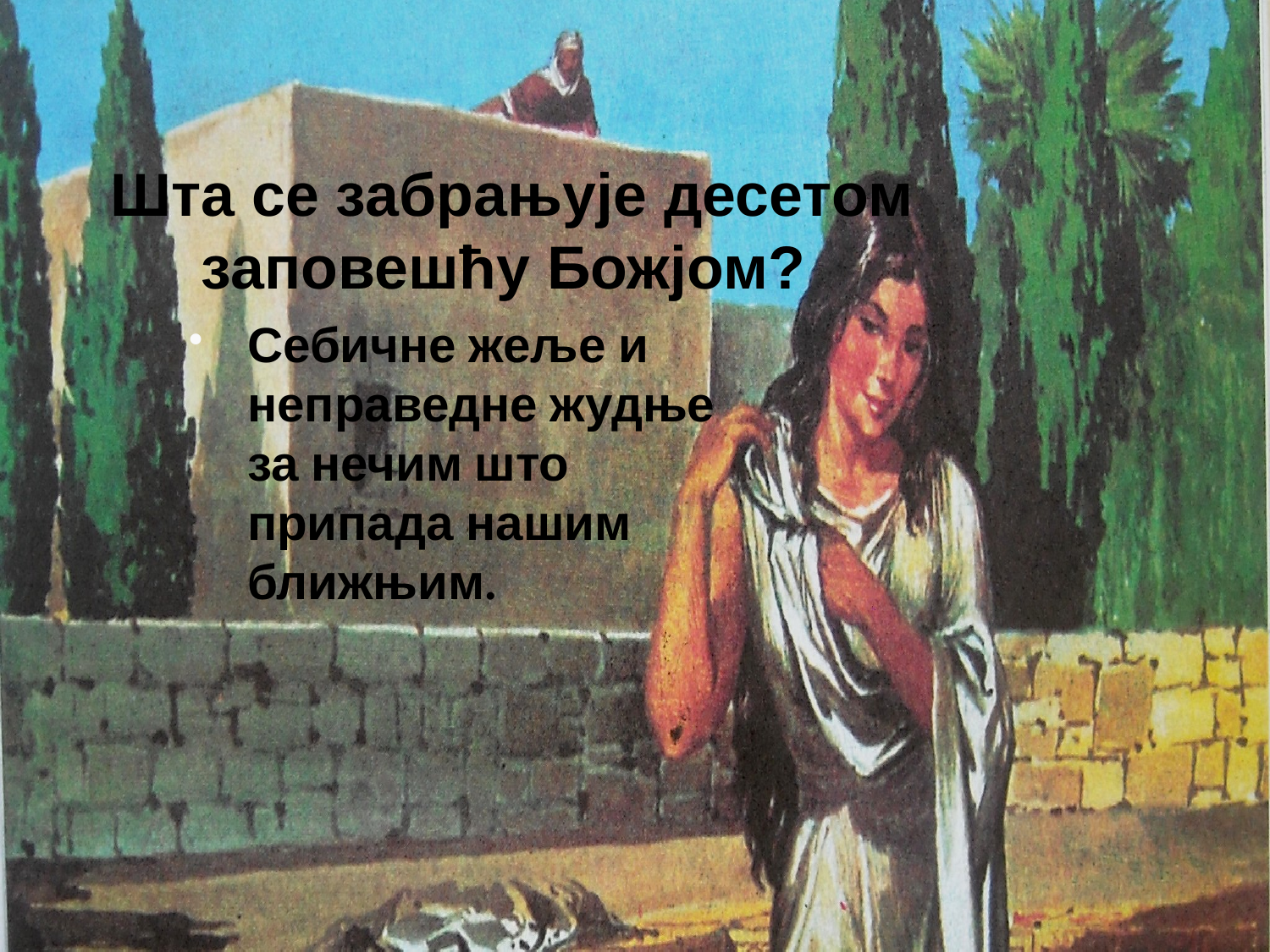

# Шта се забрањује десетом заповешћу Божјом?
Себичне жеље и неправедне жудње за нечим што припада нашим ближњим.